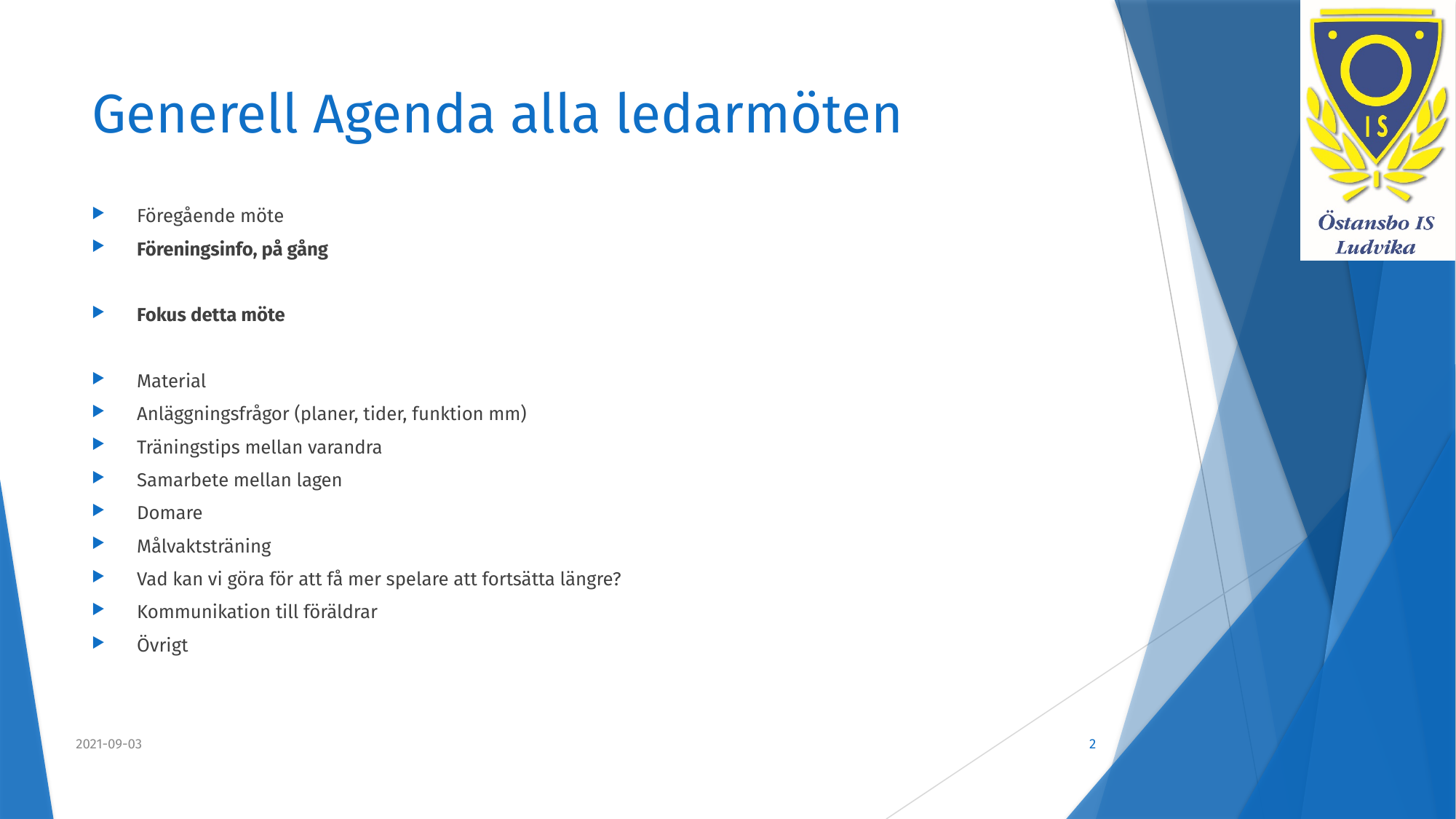

# Generell Agenda alla ledarmöten
Föregående möte
Föreningsinfo, på gång

Fokus detta möte

Material
Anläggningsfrågor (planer, tider, funktion mm)
Träningstips mellan varandra
Samarbete mellan lagen
Domare
Målvaktsträning
Vad kan vi göra för att få mer spelare att fortsätta längre?
Kommunikation till föräldrar
Övrigt
2021-09-03
2